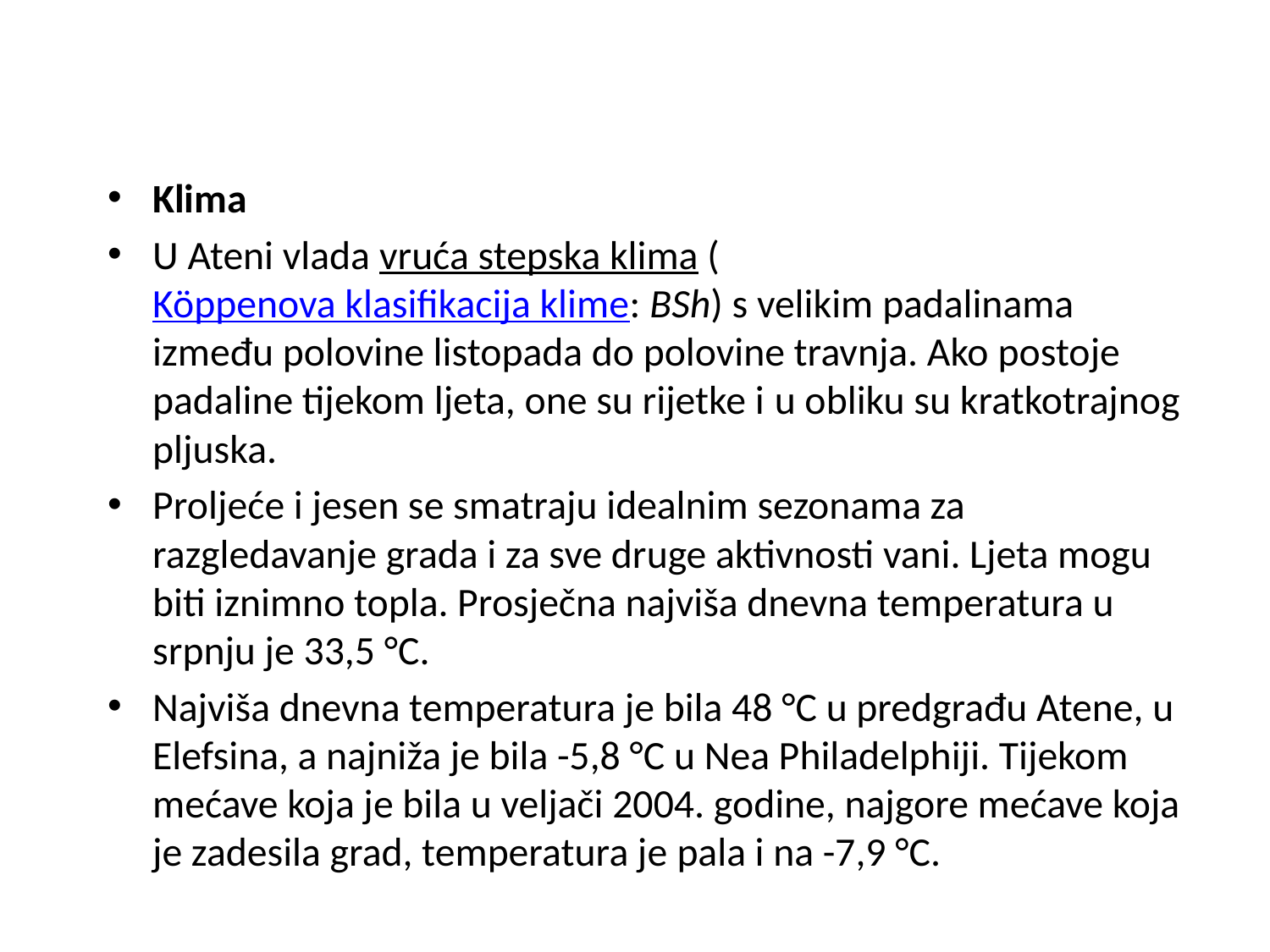

#
Klima
U Ateni vlada vruća stepska klima (Köppenova klasifikacija klime: BSh) s velikim padalinama između polovine listopada do polovine travnja. Ako postoje padaline tijekom ljeta, one su rijetke i u obliku su kratkotrajnog pljuska.
Proljeće i jesen se smatraju idealnim sezonama za razgledavanje grada i za sve druge aktivnosti vani. Ljeta mogu biti iznimno topla. Prosječna najviša dnevna temperatura u srpnju je 33,5 °C.
Najviša dnevna temperatura je bila 48 °C u predgrađu Atene, u Elefsina, a najniža je bila -5,8 °C u Nea Philadelphiji. Tijekom mećave koja je bila u veljači 2004. godine, najgore mećave koja je zadesila grad, temperatura je pala i na -7,9 °C.